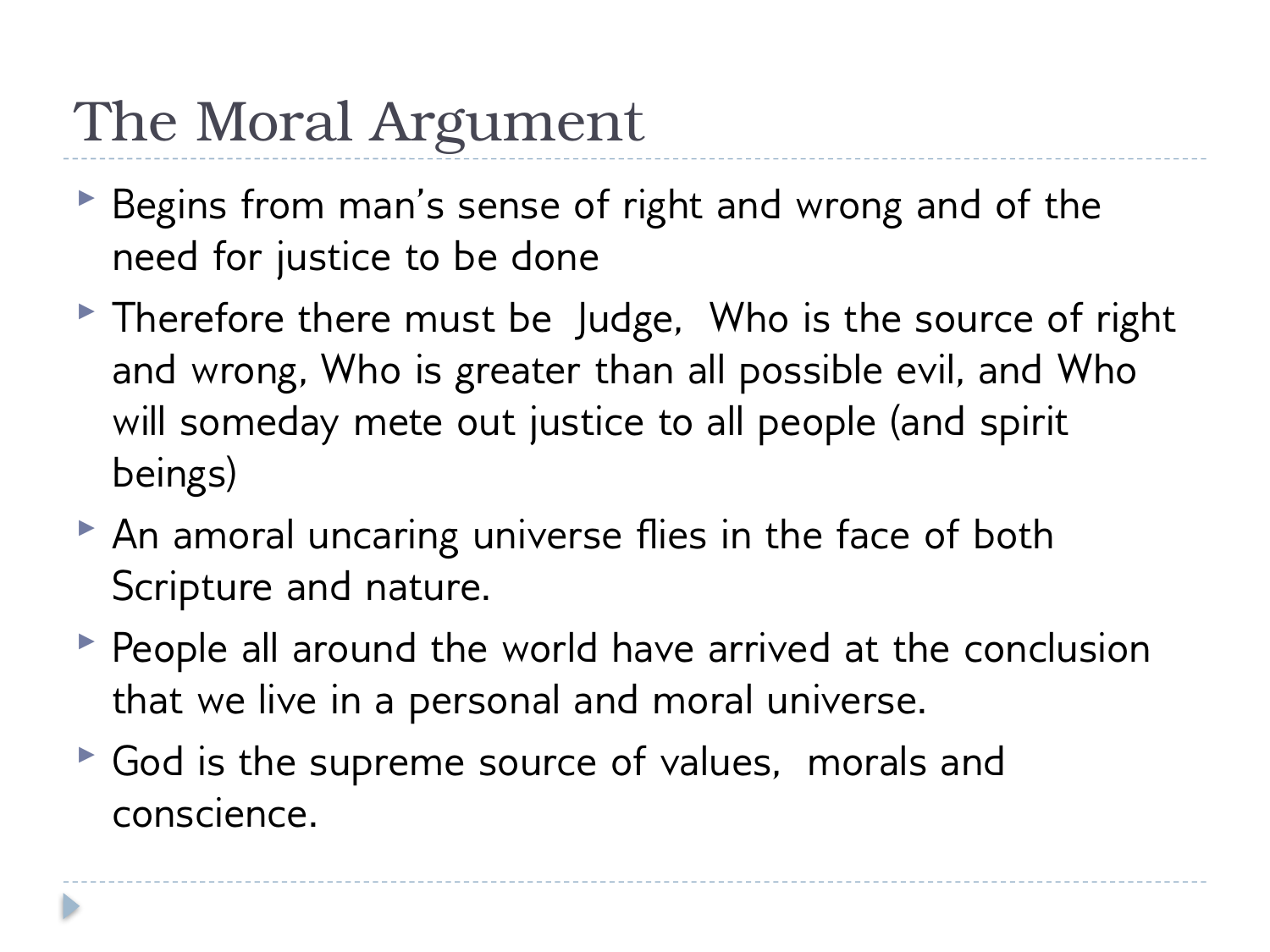

# The Moral Argument
Begins from man’s sense of right and wrong and of the need for justice to be done
Therefore there must be  Judge,  Who is the source of right and wrong, Who is greater than all possible evil, and Who will someday mete out justice to all people (and spirit beings)
An amoral uncaring universe flies in the face of both Scripture and nature.
People all around the world have arrived at the conclusion that we live in a personal and moral universe.
God is the supreme source of values,  morals and conscience.